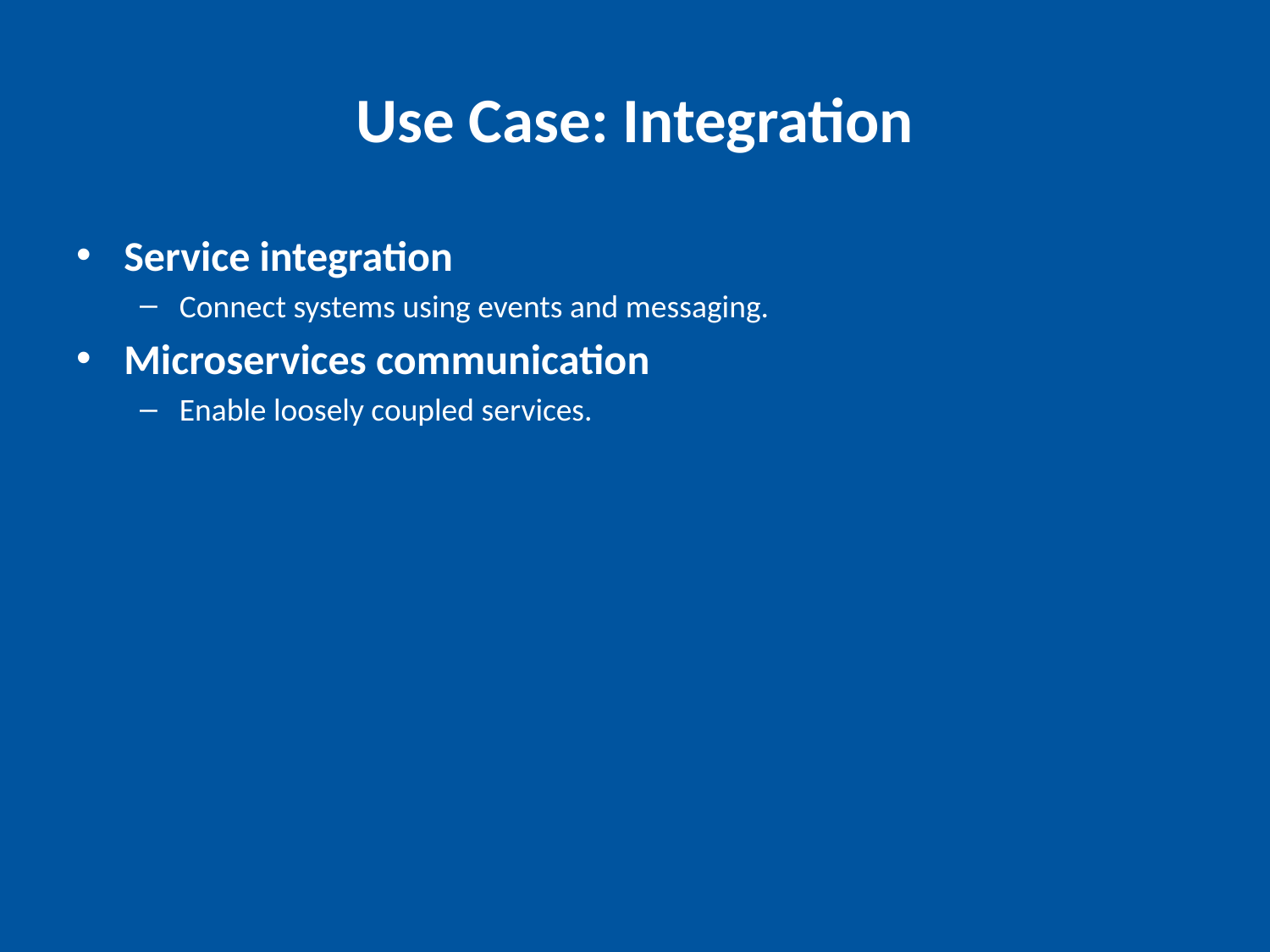

# Use Case: Integration
Service integration
Connect systems using events and messaging.
Microservices communication
Enable loosely coupled services.